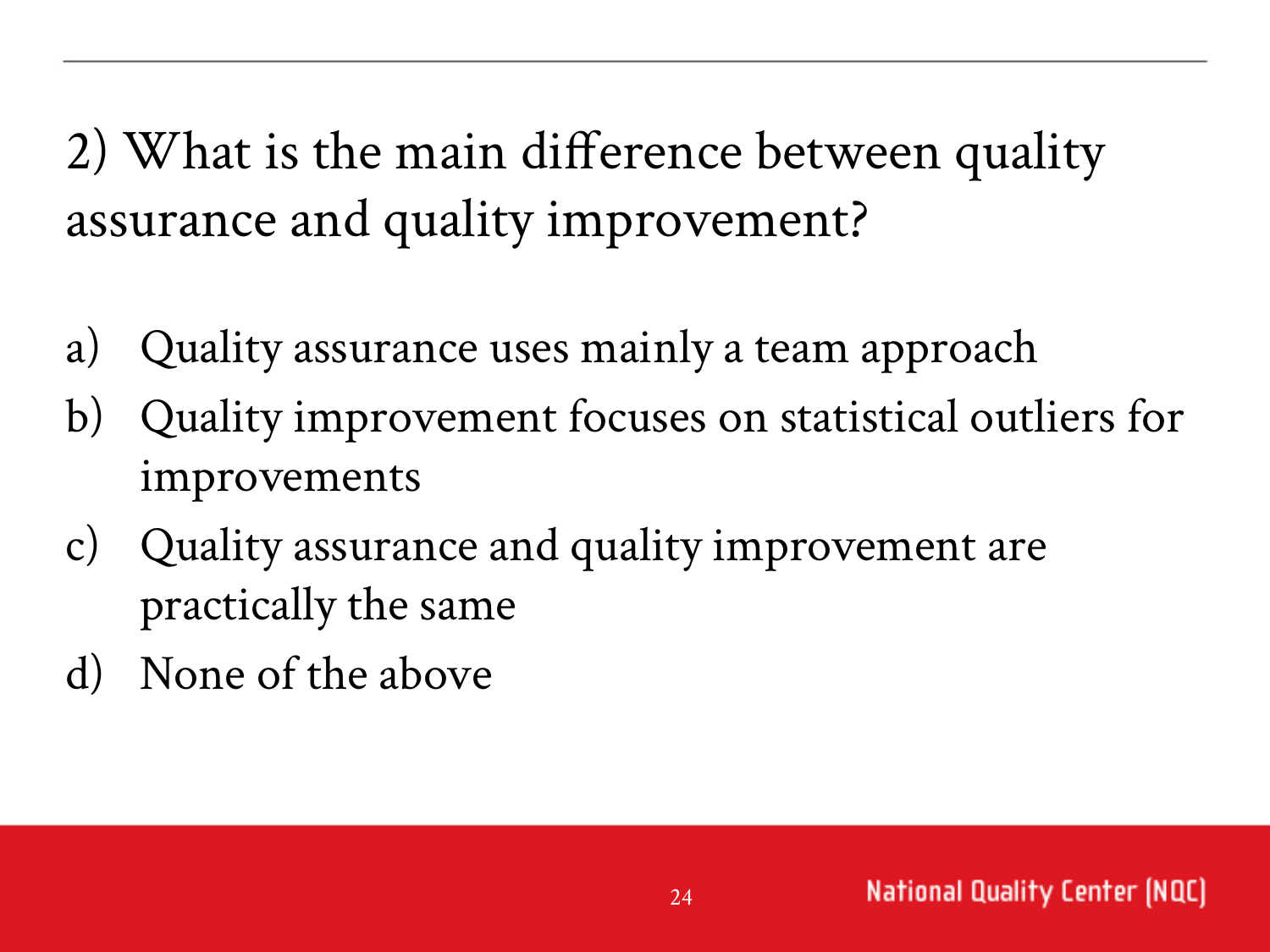

# 2) What is the main difference between quality assurance and quality improvement?
Quality assurance uses mainly a team approach
Quality improvement focuses on statistical outliers for improvements
Quality assurance and quality improvement are practically the same
None of the above